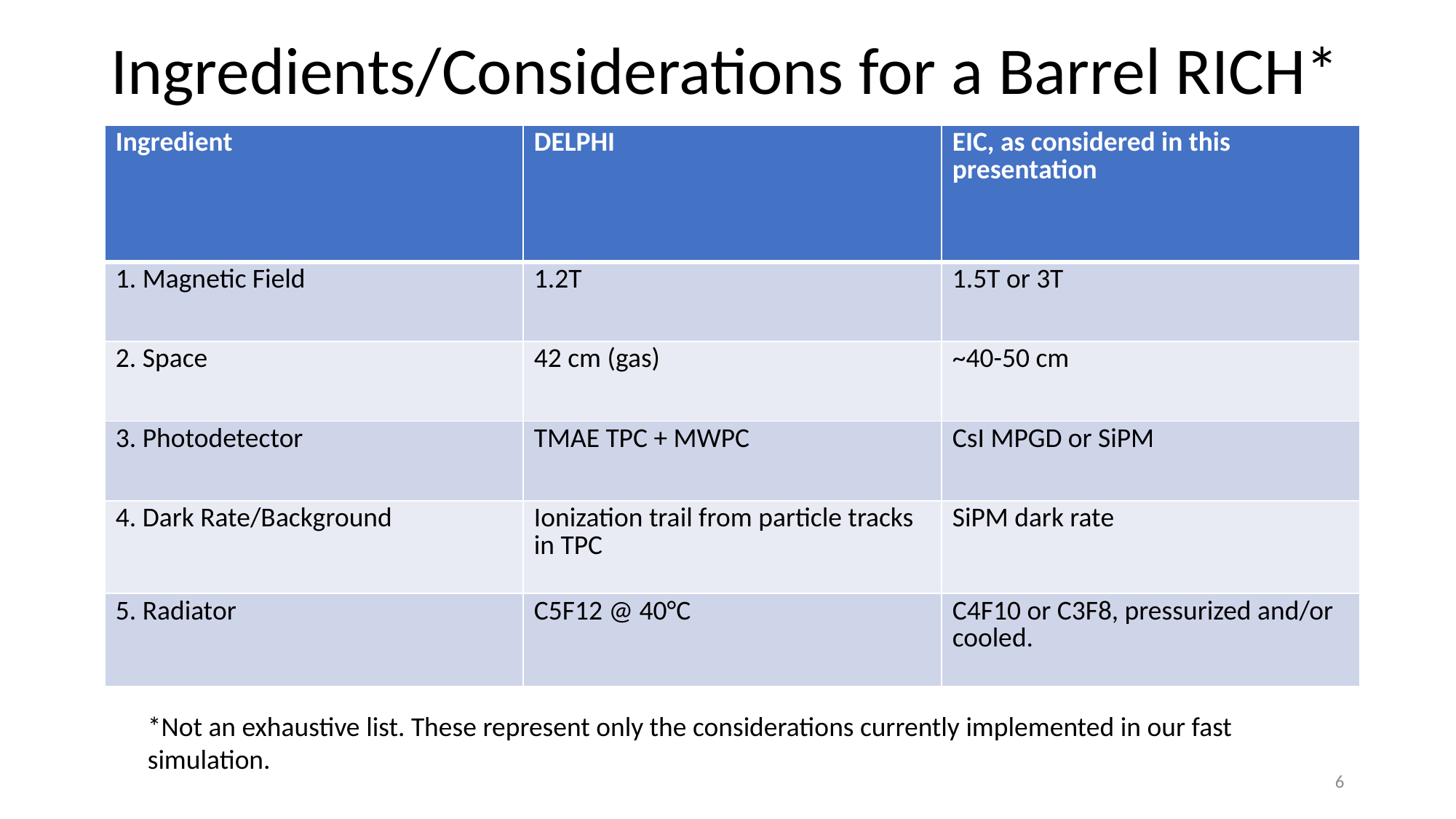

# Ingredients/Considerations for a Barrel RICH*
| Ingredient | DELPHI | EIC, as considered in this presentation |
| --- | --- | --- |
| 1. Magnetic Field | 1.2T | 1.5T or 3T |
| 2. Space | 42 cm (gas) | ~40-50 cm |
| 3. Photodetector | TMAE TPC + MWPC | CsI MPGD or SiPM |
| 4. Dark Rate/Background | Ionization trail from particle tracks in TPC | SiPM dark rate |
| 5. Radiator | C5F12 @ 40°C | C4F10 or C3F8, pressurized and/or cooled. |
*Not an exhaustive list. These represent only the considerations currently implemented in our fast simulation.
6